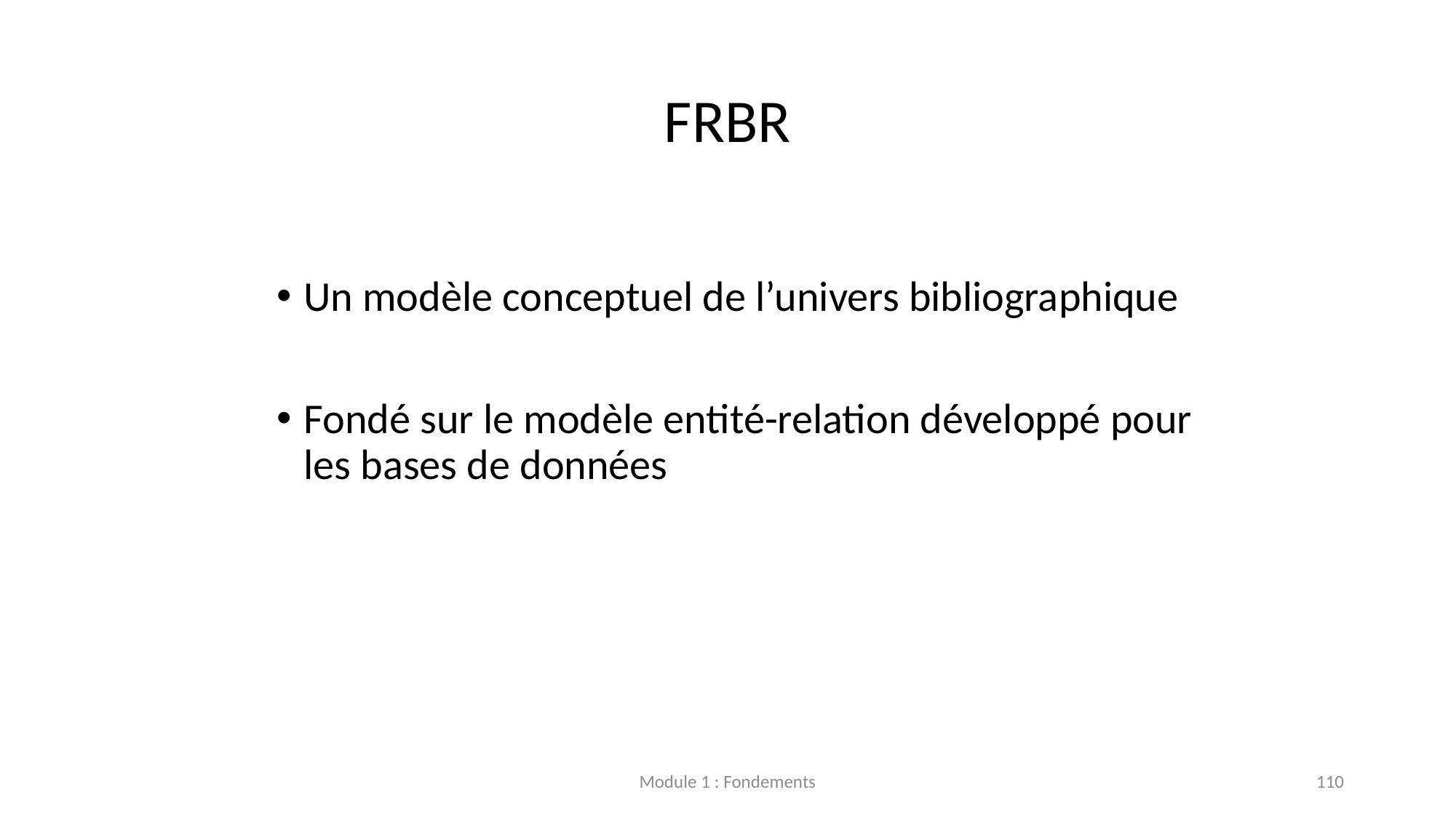

# FRBR
Un modèle conceptuel de l’univers bibliographique

Fondé sur le modèle entité-relation développé pour les bases de données
Module 1 : Fondements
110